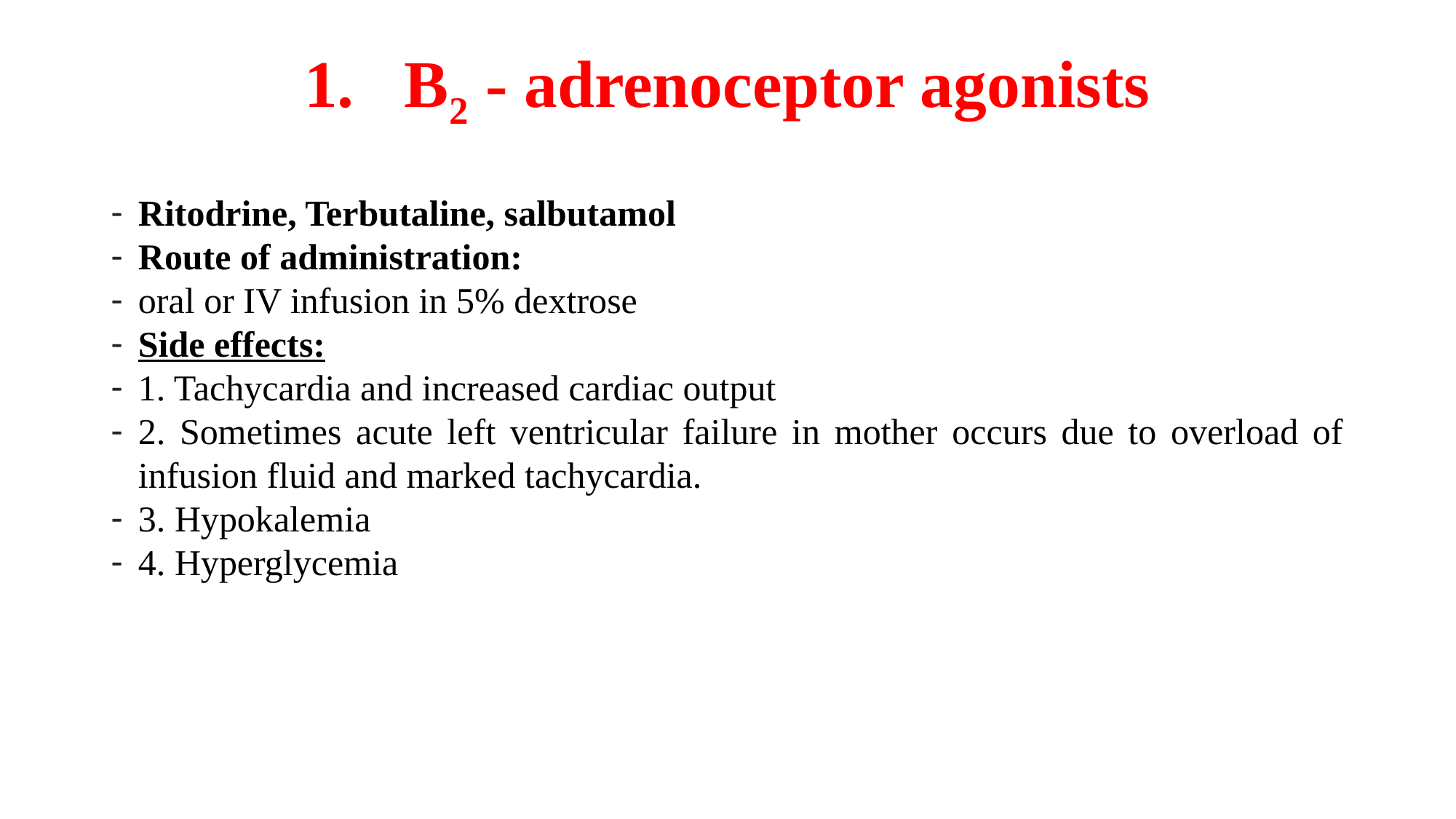

# 1.   B2 - adrenoceptor agonists

Ritodrine, Terbutaline, salbutamol
Route of administration:
oral or IV infusion in 5% dextrose
Side effects:
1. Tachycardia and increased cardiac output
2. Sometimes acute left ventricular failure in mother occurs due to overload of infusion fluid and marked tachycardia.
3. Hypokalemia
4. Hyperglycemia